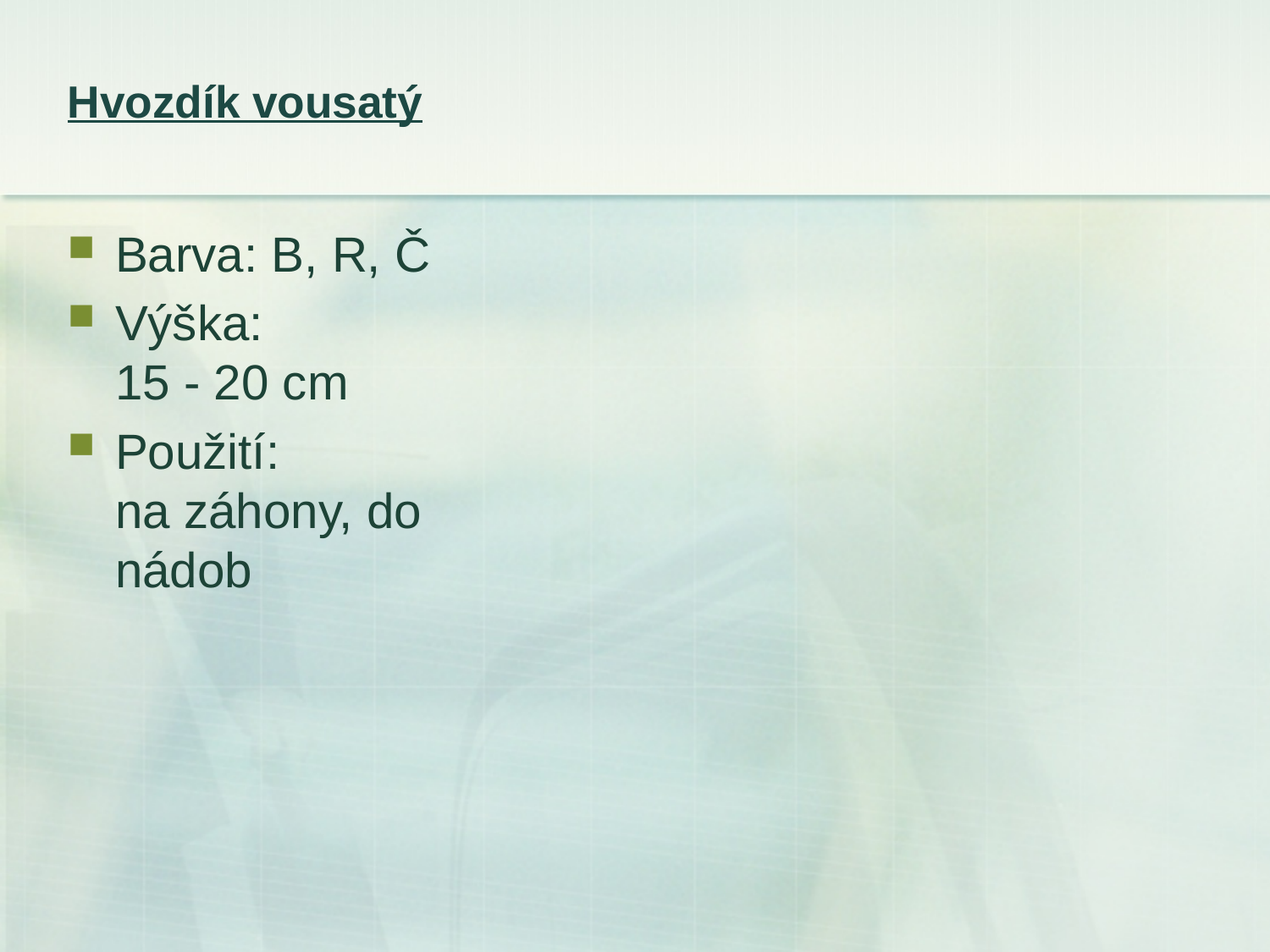

# Hvozdík vousatý
Barva: B, R, Č
Výška:
15 - 20 cm
Použití:
na záhony, do nádob